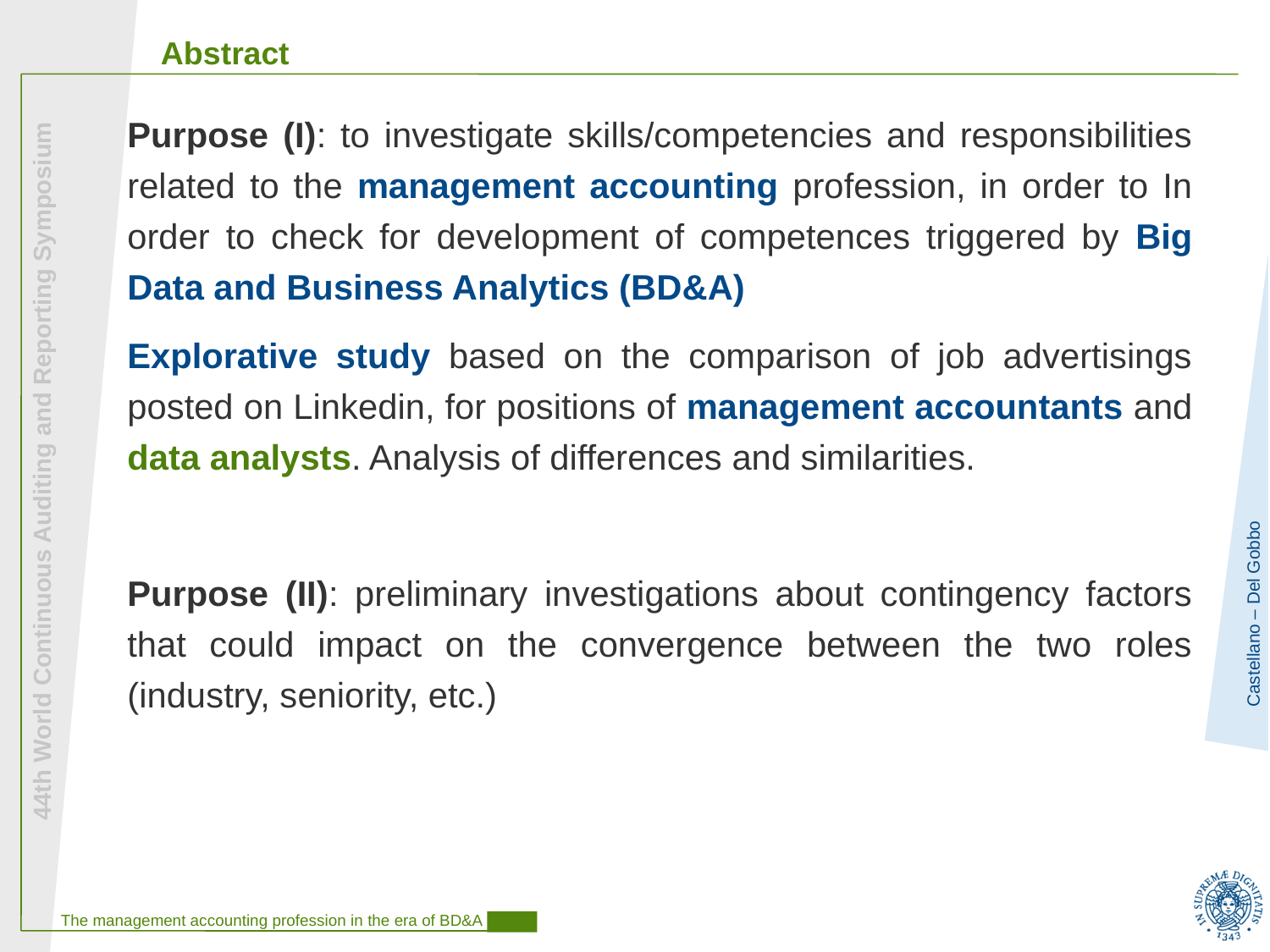

Abstract
Purpose (I): to investigate skills/competencies and responsibilities related to the management accounting profession, in order to In order to check for development of competences triggered by Big Data and Business Analytics (BD&A)
Explorative study based on the comparison of job advertisings posted on Linkedin, for positions of management accountants and data analysts. Analysis of differences and similarities.

Purpose (II): preliminary investigations about contingency factors that could impact on the convergence between the two roles (industry, seniority, etc.)